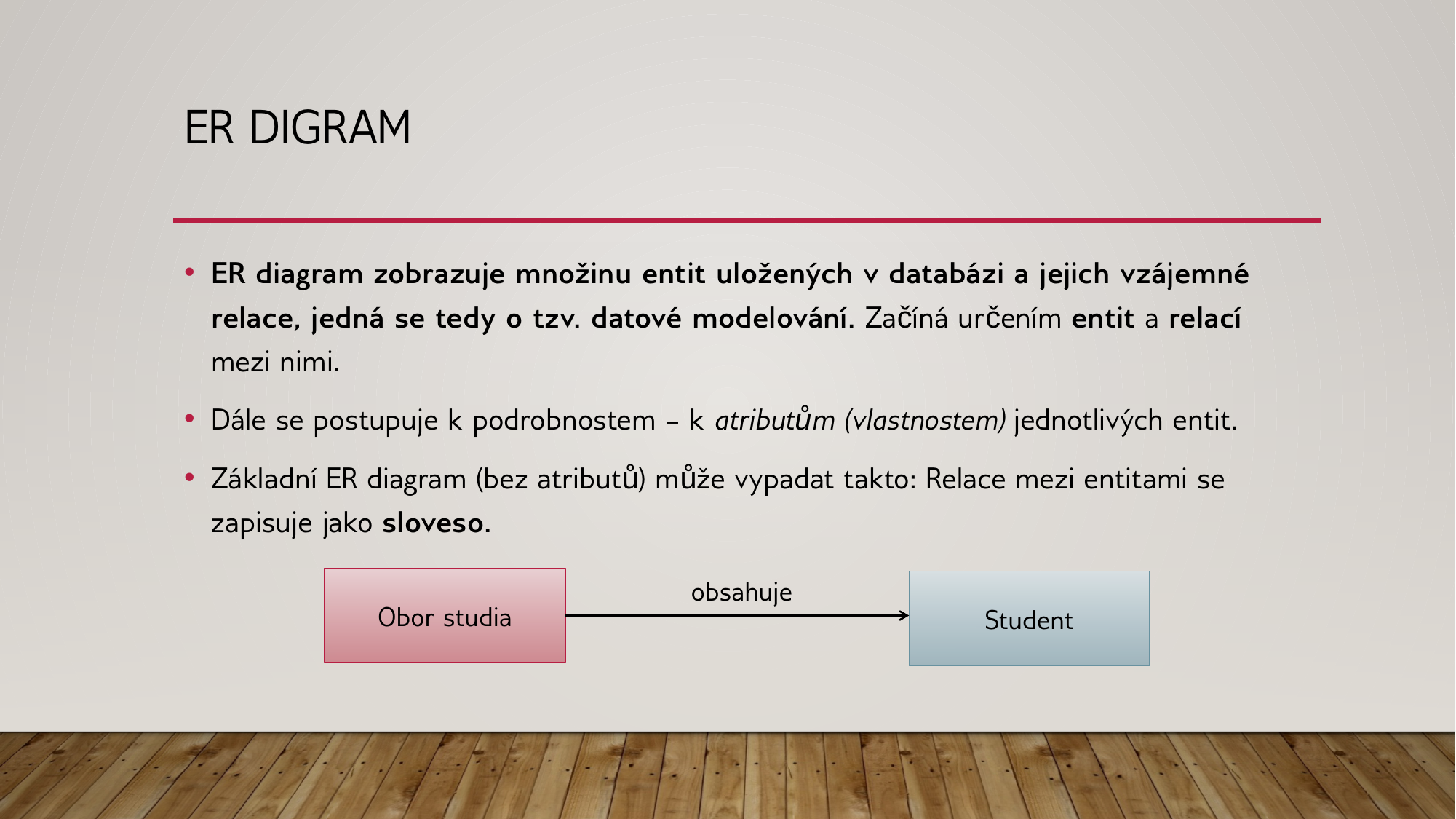

# ER digram
ER diagram zobrazuje množinu entit uložených v databázi a jejich vzájemné relace, jedná se tedy o tzv. datové modelování. Začíná určením entit a relací mezi nimi.
Dále se postupuje k podrobnostem – k atributům (vlastnostem) jednotlivých entit.
Základní ER diagram (bez atributů) může vypadat takto: Relace mezi entitami se zapisuje jako sloveso.
Obor studia
Student
obsahuje